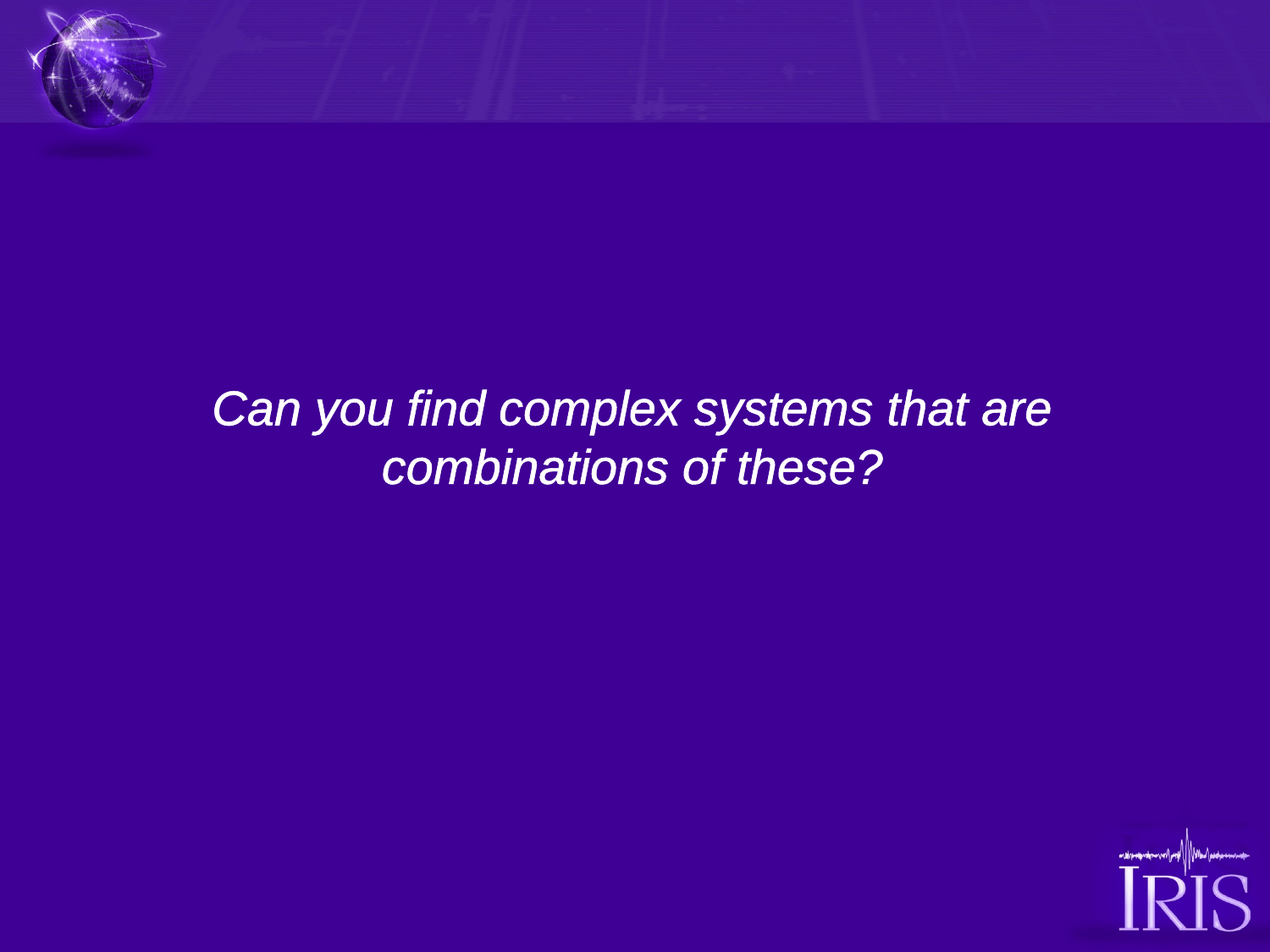

# Can you find complex systems that are combinations of these?